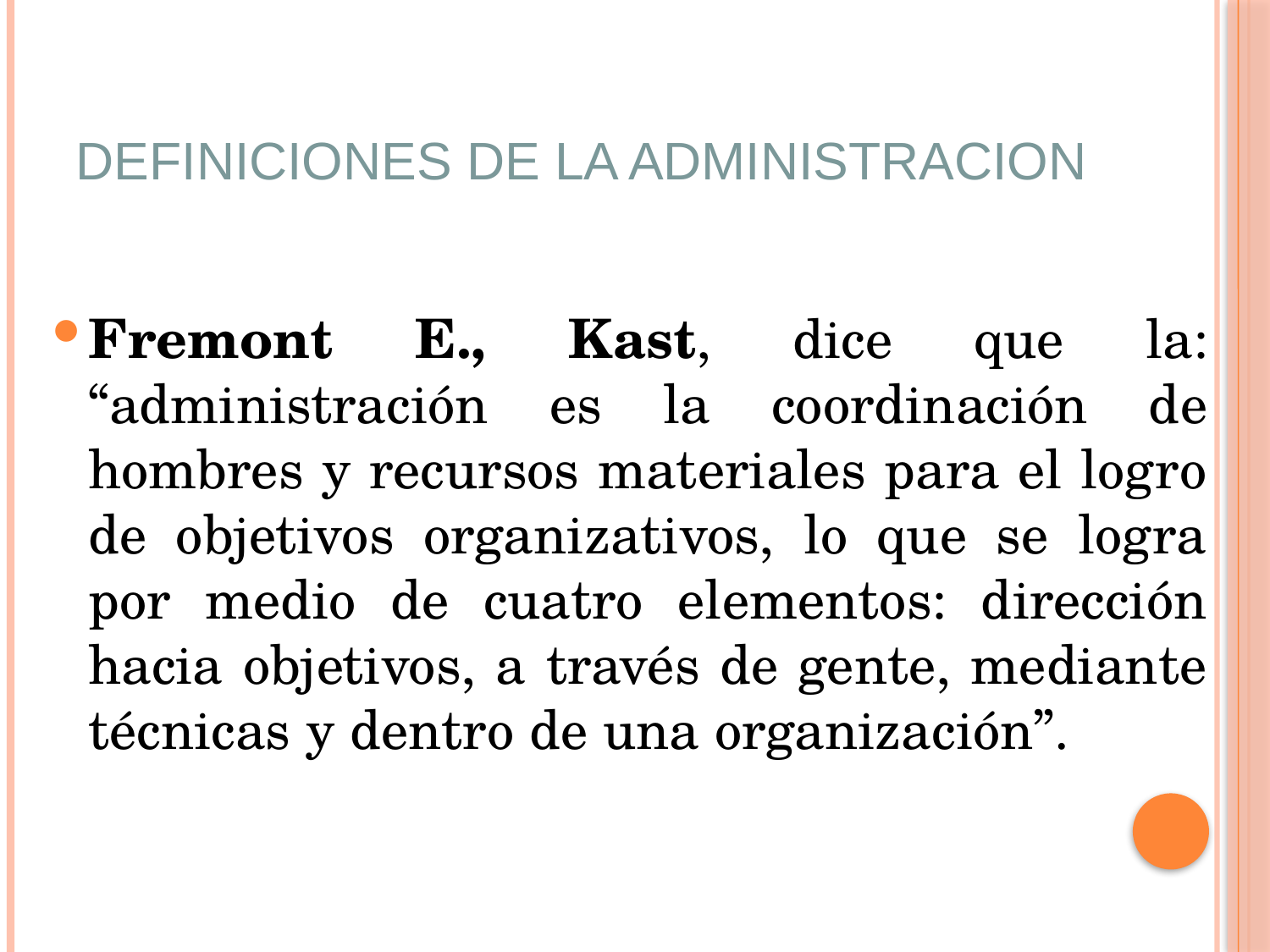

# DEFINICIONES DE LA ADMINISTRACION
Fremont E., Kast, dice que la: “administración es la coordinación de hombres y recursos materiales para el logro de objetivos organizativos, lo que se logra por medio de cuatro elementos: dirección hacia objetivos, a través de gente, mediante técnicas y dentro de una organización”.